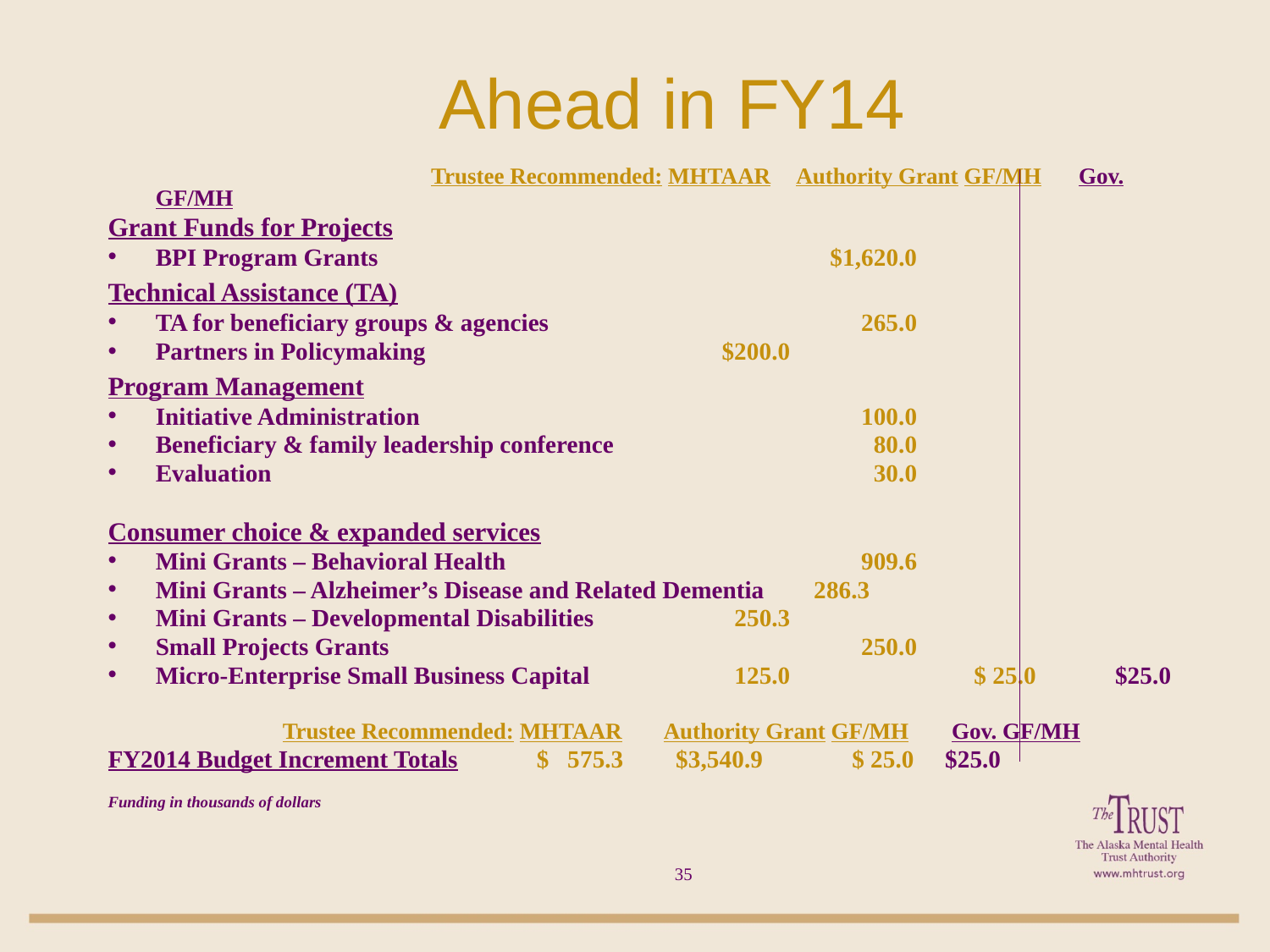

# Ahead in FY14
		                          Trustee Recommended: MHTAAR	 Authority Grant GF/MH	      Gov. GF/MH
Grant Funds for Projects
BPI Program Grants		$1,620.0
Technical Assistance (TA)
TA for beneficiary groups & agencies		265.0
Partners in Policymaking	$200.0
Program Management
Initiative Administration	      	100.0
Beneficiary & family leadership conference		 80.0
Evaluation	         	30.0

Consumer choice & expanded services
Mini Grants – Behavioral Health		909.6
Mini Grants – Alzheimer’s Disease and Related Dementia	        286.3
Mini Grants – Developmental Disabilities 	     250.3
Small Projects Grants	       	250.0
Micro-Enterprise Small Business Capital	      125.0		$ 25.0	$25.0

		Trustee Recommended: MHTAAR 	Authority Grant GF/MH	      Gov. GF/MH
FY2014 Budget Increment Totals 	$   575.3	  $3,540.9	          $ 25.0     $25.0

Funding in thousands of dollars
35